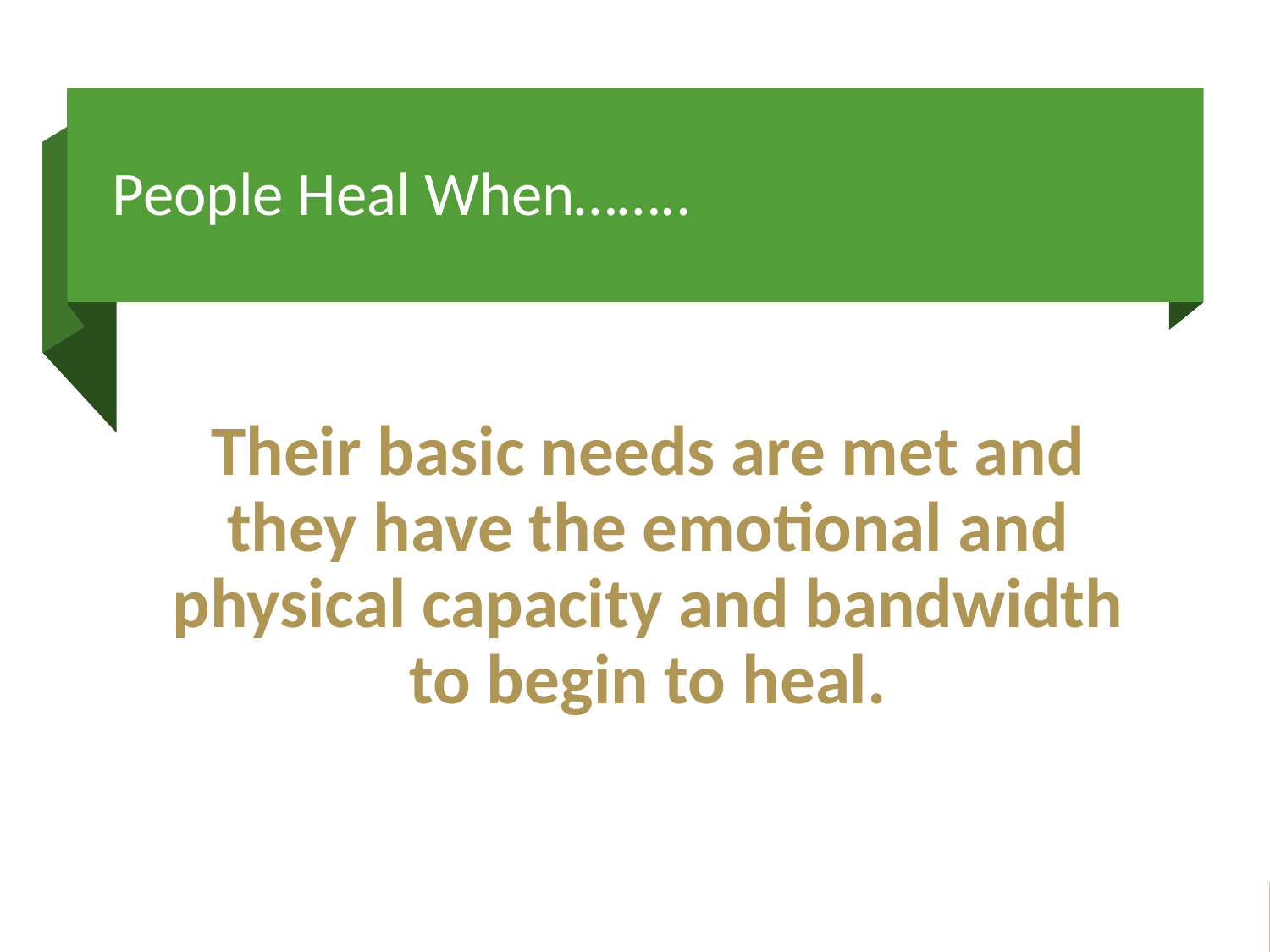

# People Heal When……..

Their basic needs are met and they have the emotional and physical capacity and bandwidth to begin to heal.